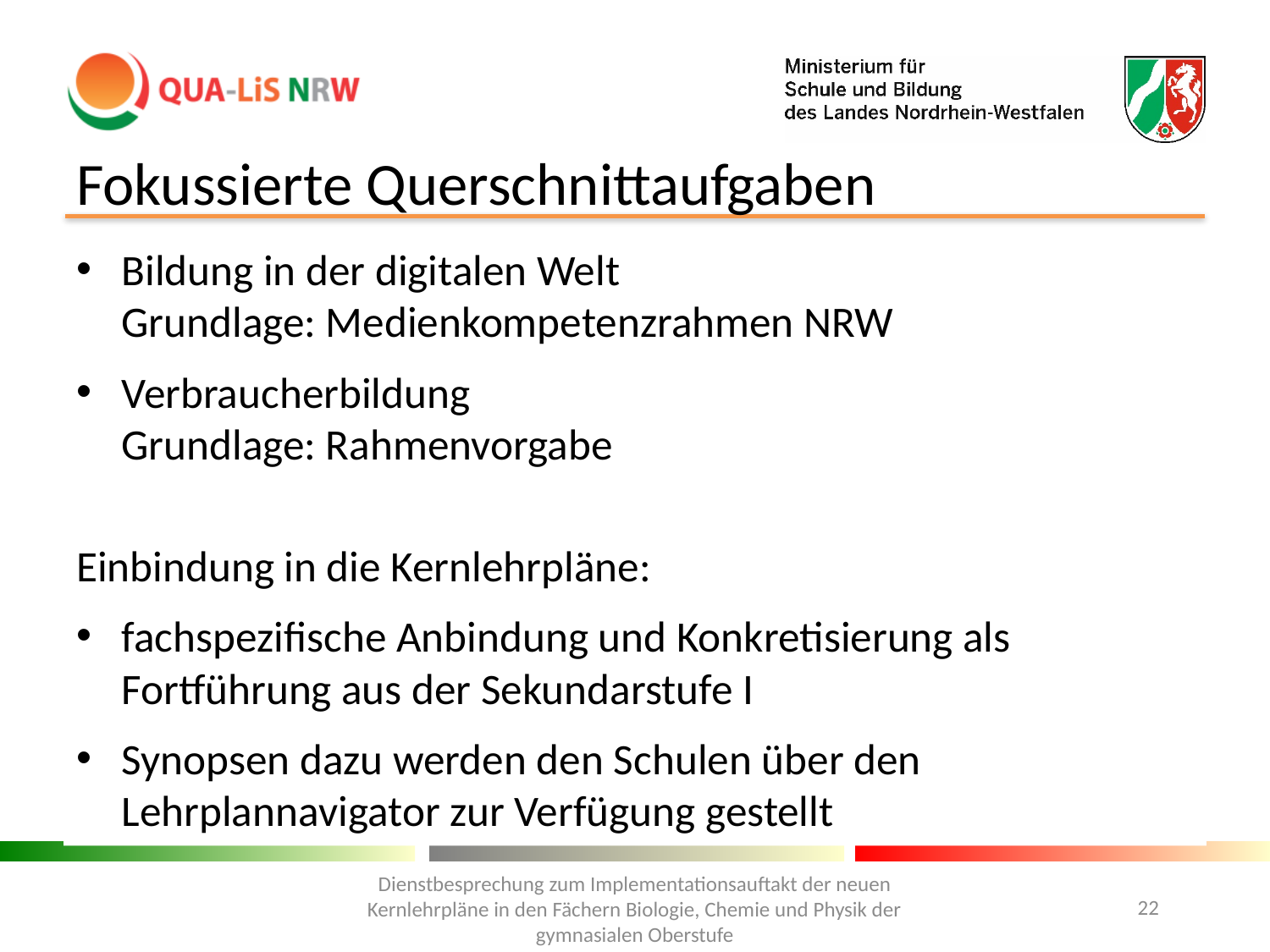

# Fokussierte Querschnittaufgaben
Bildung in der digitalen Welt
Grundlage: Medienkompetenzrahmen NRW
Verbraucherbildung
Grundlage: Rahmenvorgabe

Einbindung in die Kernlehrpläne:
fachspezifische Anbindung und Konkretisierung als Fortführung aus der Sekundarstufe I
Synopsen dazu werden den Schulen über den Lehrplannavigator zur Verfügung gestellt

Dienstbesprechung zum Implementationsauftakt der neuen Kernlehrpläne in den Fächern Biologie, Chemie und Physik der gymnasialen Oberstufe
22